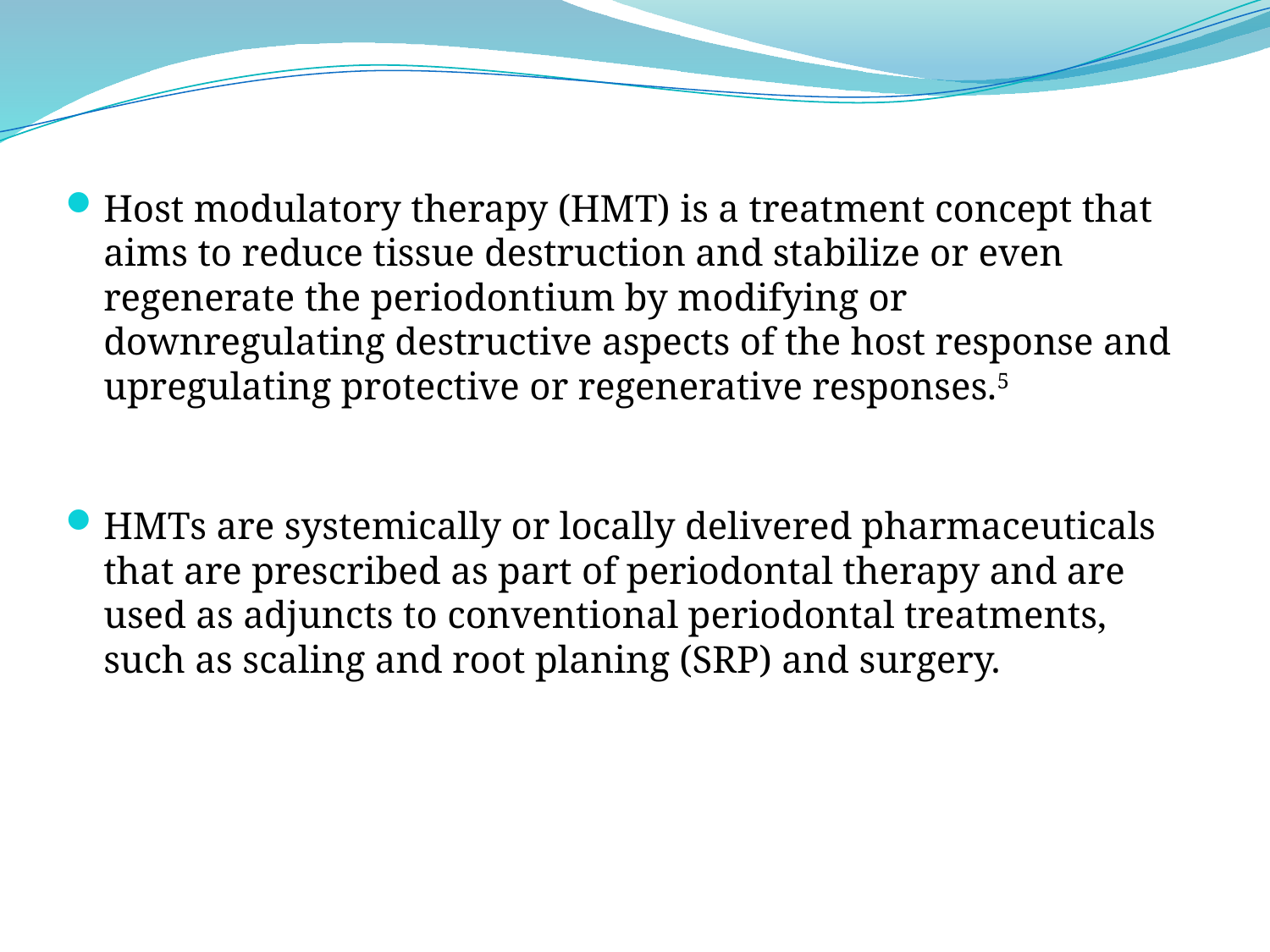

Host modulatory therapy (HMT) is a treatment concept that aims to reduce tissue destruction and stabilize or even regenerate the periodontium by modifying or downregulating destructive aspects of the host response and upregulating protective or regenerative responses.5

HMTs are systemically or locally delivered pharmaceuticals that are prescribed as part of periodontal therapy and are used as adjuncts to conventional periodontal treatments, such as scaling and root planing (SRP) and surgery.